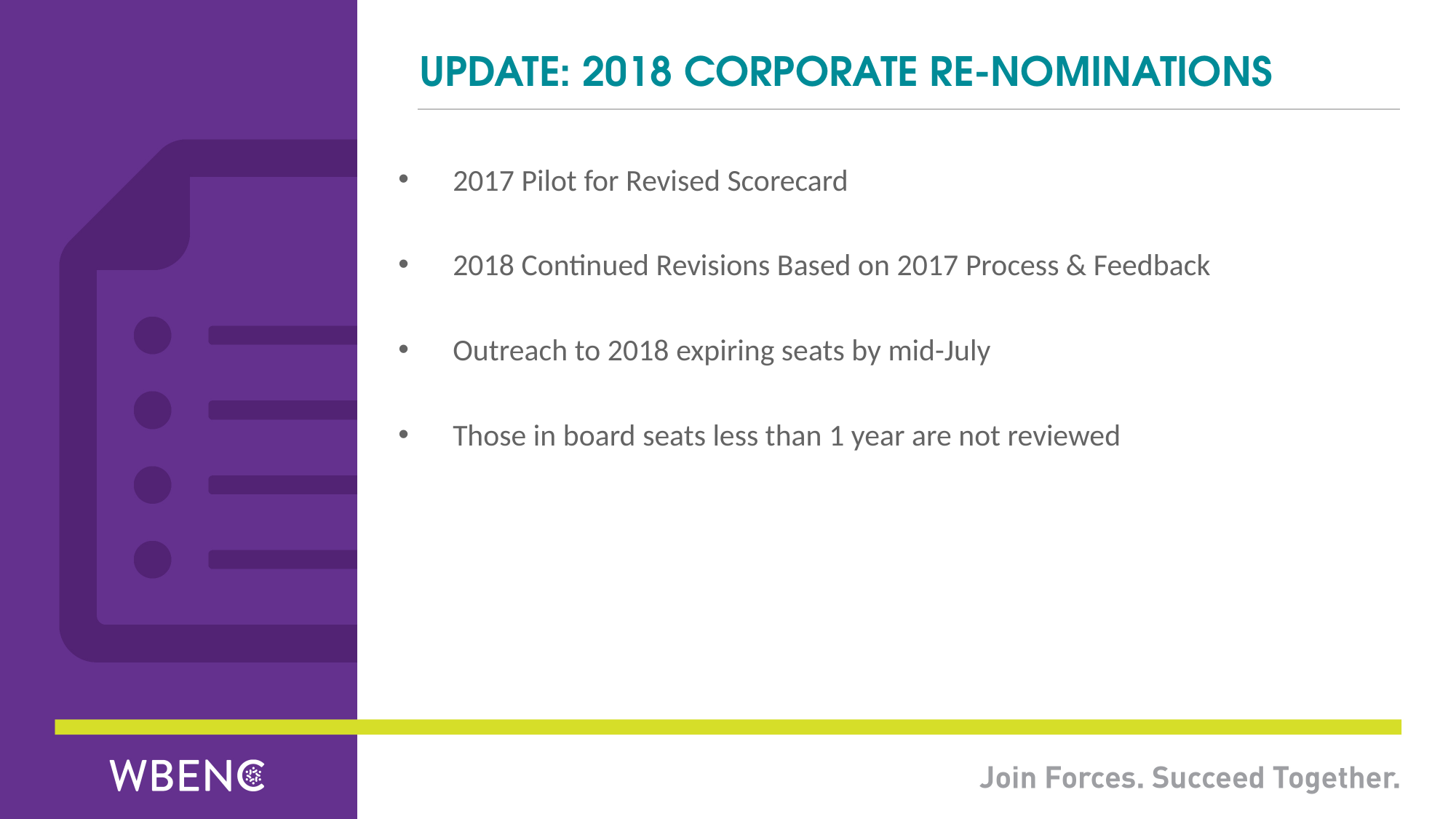

# Update: 2018 corporate re-nominations
2017 Pilot for Revised Scorecard

2018 Continued Revisions Based on 2017 Process & Feedback

Outreach to 2018 expiring seats by mid-July

Those in board seats less than 1 year are not reviewed